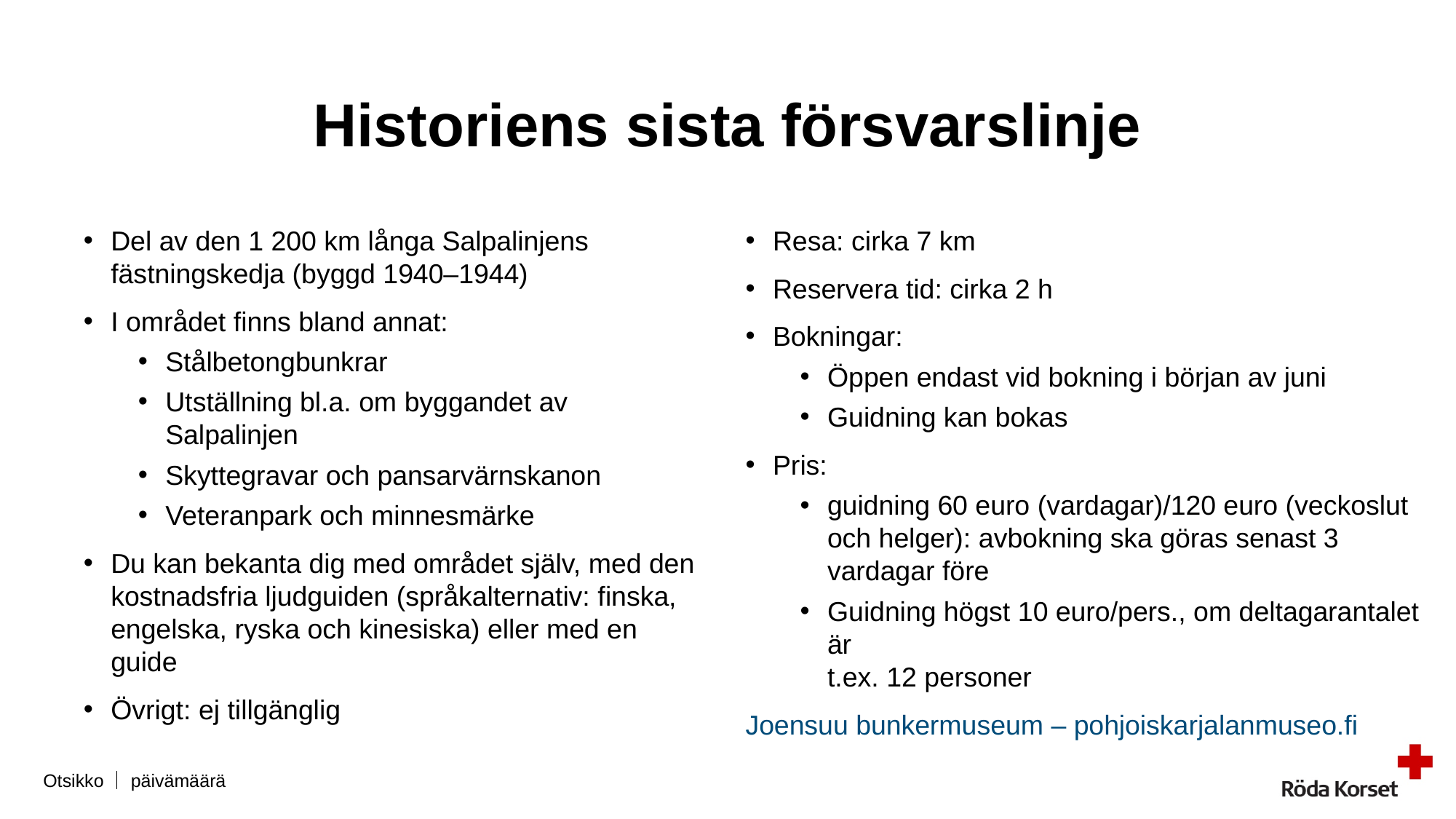

Historiens sista försvarslinje
Resa: cirka 7 km
Reservera tid: cirka 2 h
Bokningar:
Öppen endast vid bokning i början av juni
Guidning kan bokas
Pris:
guidning 60 euro (vardagar)/120 euro (veckoslut och helger): avbokning ska göras senast 3 vardagar före
Guidning högst 10 euro/pers., om deltagarantalet är 
t.ex. 12 personer
Joensuu bunkermuseum – pohjoiskarjalanmuseo.fi
Del av den 1 200 km långa Salpalinjens fästningskedja (byggd 1940–1944)
I området finns bland annat:
Stålbetongbunkrar
Utställning bl.a. om byggandet av Salpalinjen
Skyttegravar och pansarvärnskanon
Veteranpark och minnesmärke
Du kan bekanta dig med området själv, med den kostnadsfria ljudguiden (språkalternativ: finska, engelska, ryska och kinesiska) eller med en guide
Övrigt: ej tillgänglig